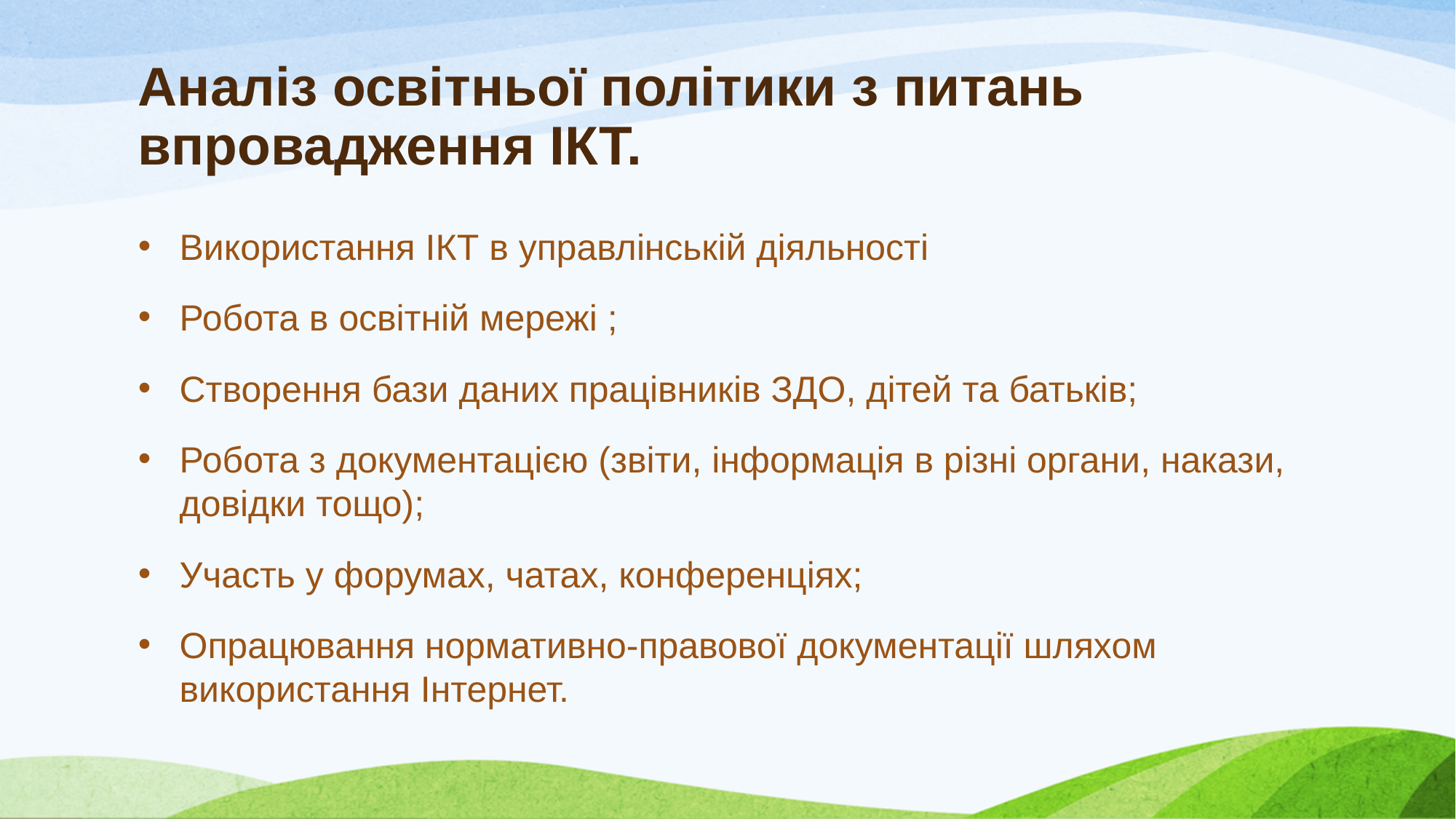

# Аналіз освітньої політики з питань впровадження ІКТ.
Використання ІКТ в управлінській діяльності
Робота в освітній мережі ;
Створення бази даних працівників ЗДО, дітей та батьків;
Робота з документацією (звіти, інформація в різні органи, накази, довідки тощо);
Участь у форумах, чатах, конференціях;
Опрацювання нормативно-правової документації шляхом використання Інтернет.